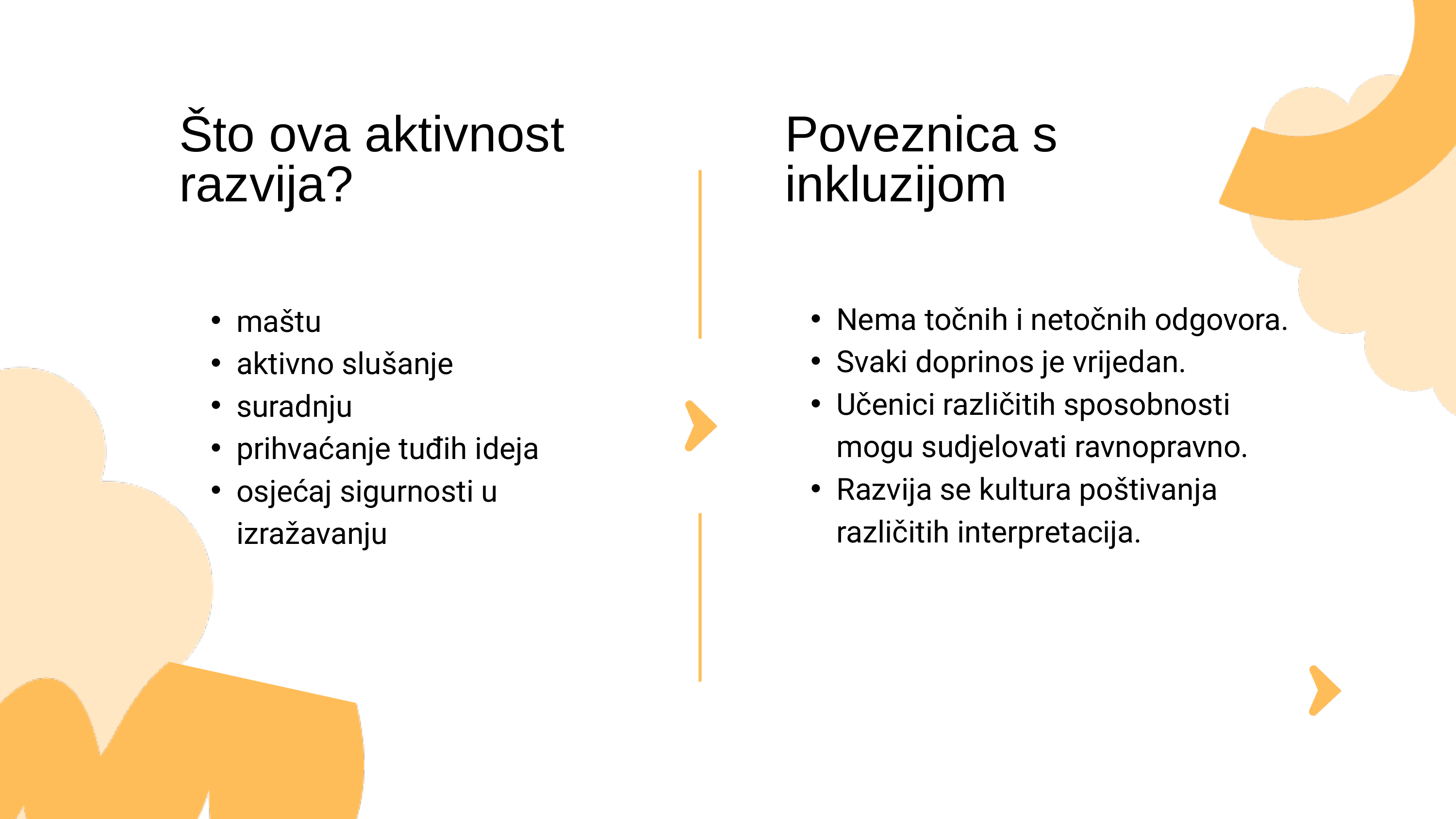

Što ova aktivnost razvija?
Poveznica s inkluzijom

maštu
aktivno slušanje
suradnju
prihvaćanje tuđih ideja
osjećaj sigurnosti u izražavanju

Nema točnih i netočnih odgovora.
Svaki doprinos je vrijedan.
Učenici različitih sposobnosti mogu sudjelovati ravnopravno.
Razvija se kultura poštivanja različitih interpretacija.